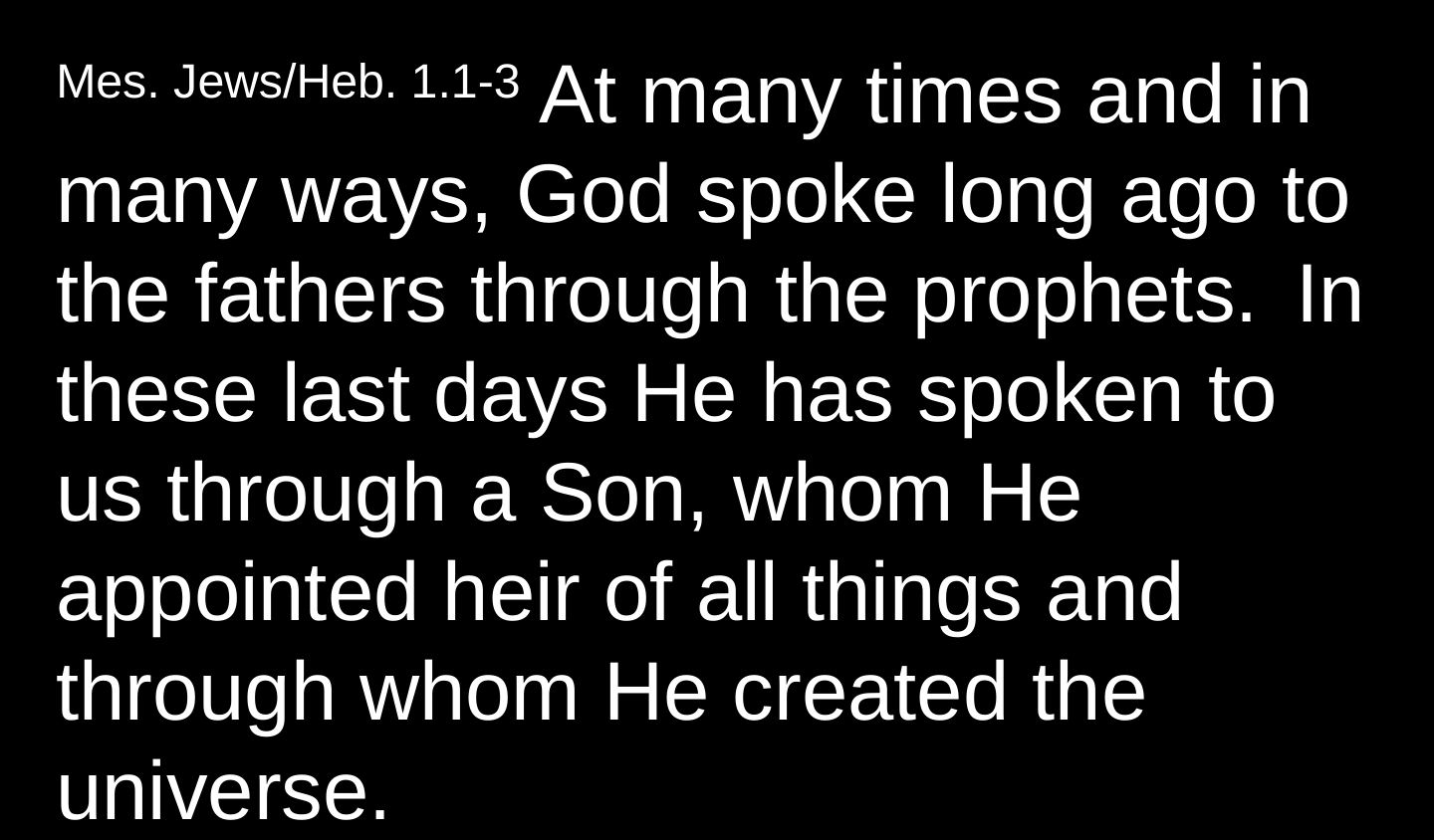

Mes. Jews/Heb. 1.1-3 At many times and in many ways, God spoke long ago to the fathers through the prophets.  In these last days He has spoken to us through a Son, whom He appointed heir of all things and through whom He created the universe.